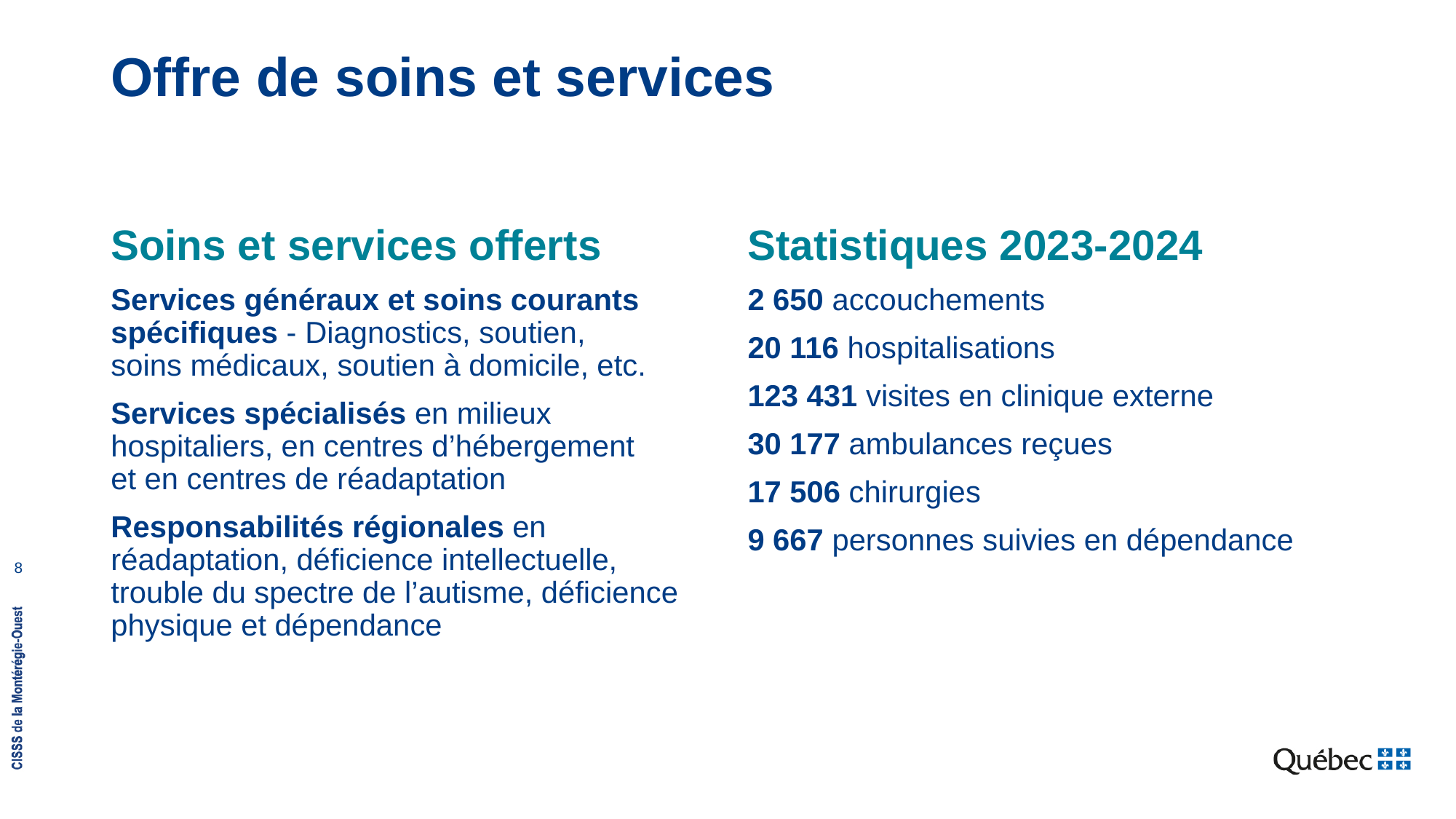

# Offre de soins et services
Soins et services offerts
Services généraux et soins courants spécifiques - Diagnostics, soutien,
soins médicaux, soutien à domicile, etc.
Services spécialisés en milieux hospitaliers, en centres d’hébergement
et en centres de réadaptation
Responsabilités régionales en réadaptation, déficience intellectuelle, trouble du spectre de l’autisme, déficience physique et dépendance
Statistiques 2023-2024
2 650 accouchements
20 116 hospitalisations
123 431 visites en clinique externe
30 177 ambulances reçues
17 506 chirurgies
9 667 personnes suivies en dépendance
8